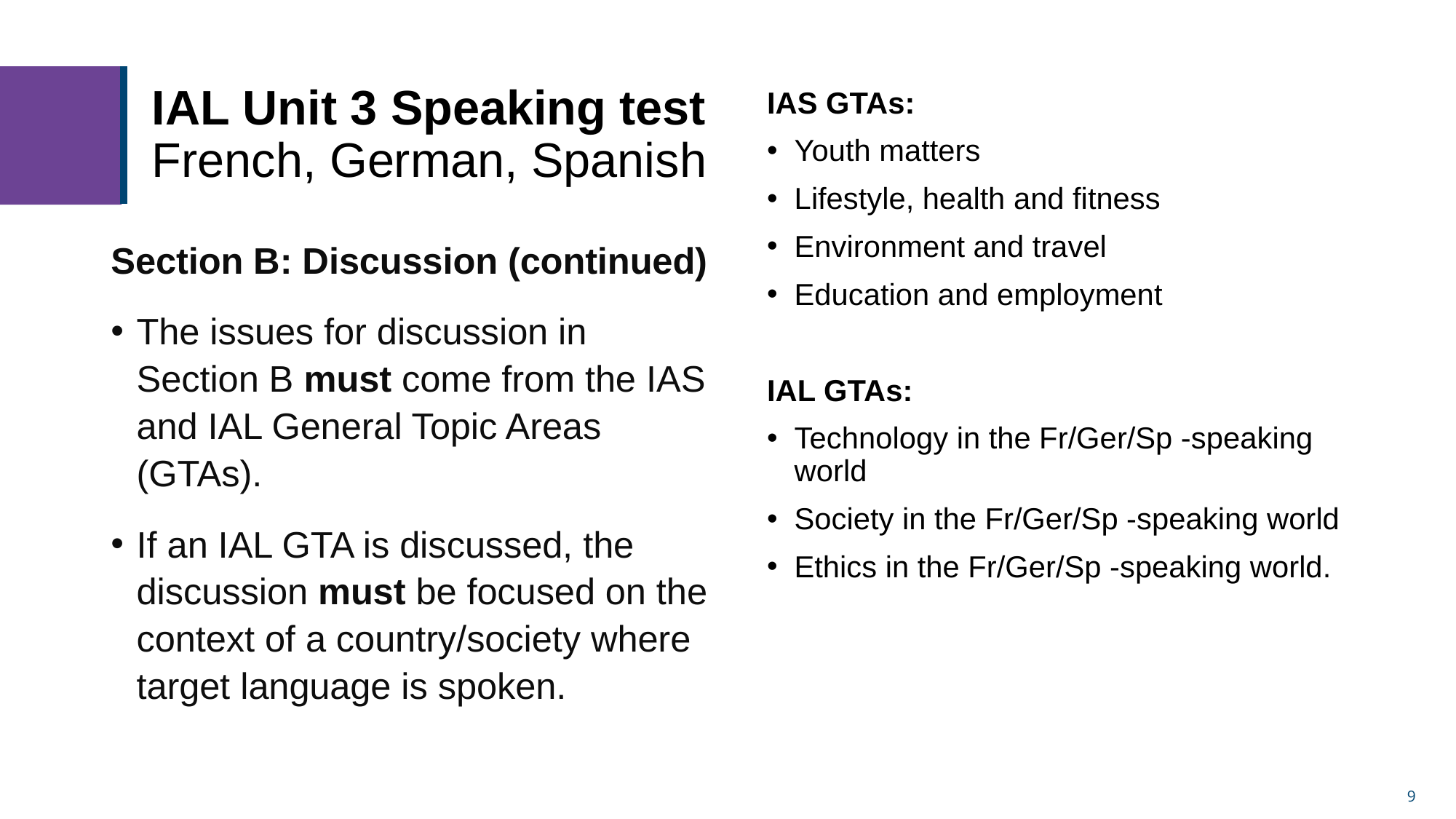

# IAL Unit 3 Speaking test French, German, Spanish
IAS GTAs:
Youth matters
Lifestyle, health and fitness
Environment and travel
Education and employment

IAL GTAs:
Technology in the Fr/Ger/Sp -speaking world
Society in the Fr/Ger/Sp -speaking world
Ethics in the Fr/Ger/Sp -speaking world.
Section B: Discussion (continued)
The issues for discussion in Section B must come from the IAS and IAL General Topic Areas (GTAs).
If an IAL GTA is discussed, the discussion must be focused on the context of a country/society where target language is spoken.

9